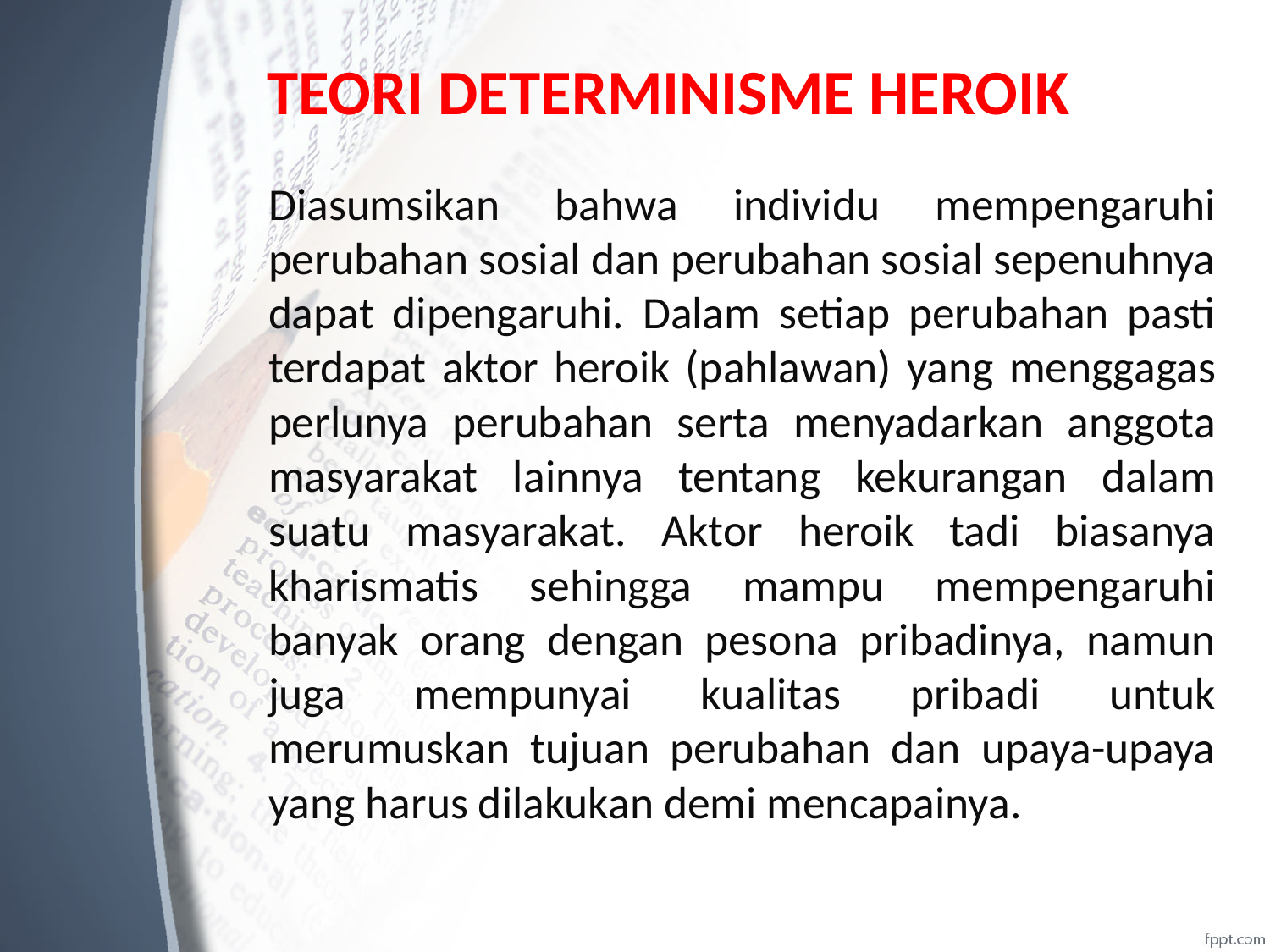

# TEORI DETERMINISME HEROIK
	Diasumsikan bahwa individu mempengaruhi perubahan sosial dan perubahan sosial sepenuhnya dapat dipengaruhi. Dalam setiap perubahan pasti terdapat aktor heroik (pahlawan) yang menggagas perlunya perubahan serta menyadarkan anggota masyarakat lainnya tentang kekurangan dalam suatu masyarakat. Aktor heroik tadi biasanya kharismatis sehingga mampu mempengaruhi banyak orang dengan pesona pribadinya, namun juga mempunyai kualitas pribadi untuk merumuskan tujuan perubahan dan upaya-upaya yang harus dilakukan demi mencapainya.